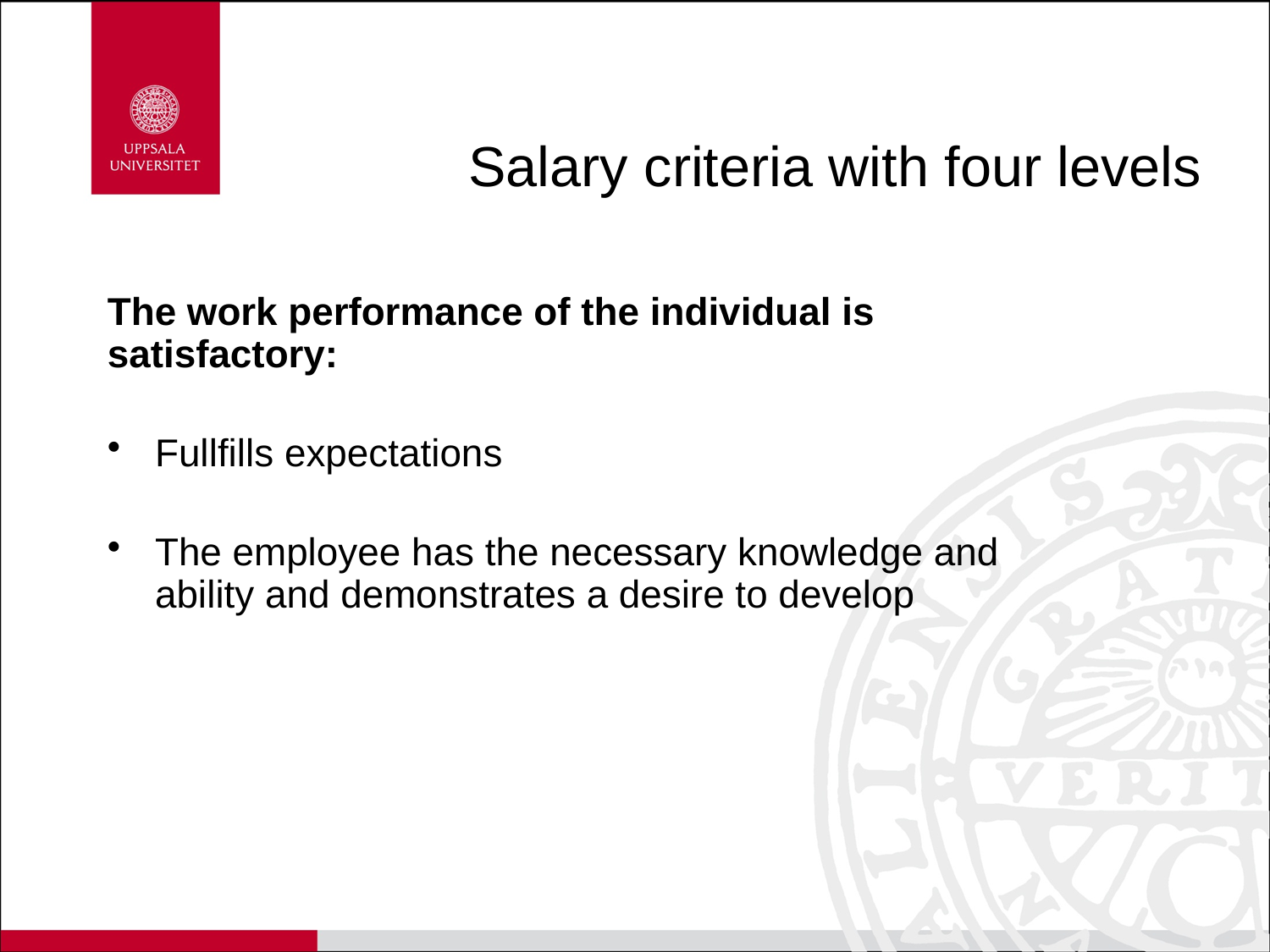

# Salary criteria with four levels
The work performance of the individual is satisfactory:

Fullfills expectations

The employee has the necessary knowledge and ability and demonstrates a desire to develop